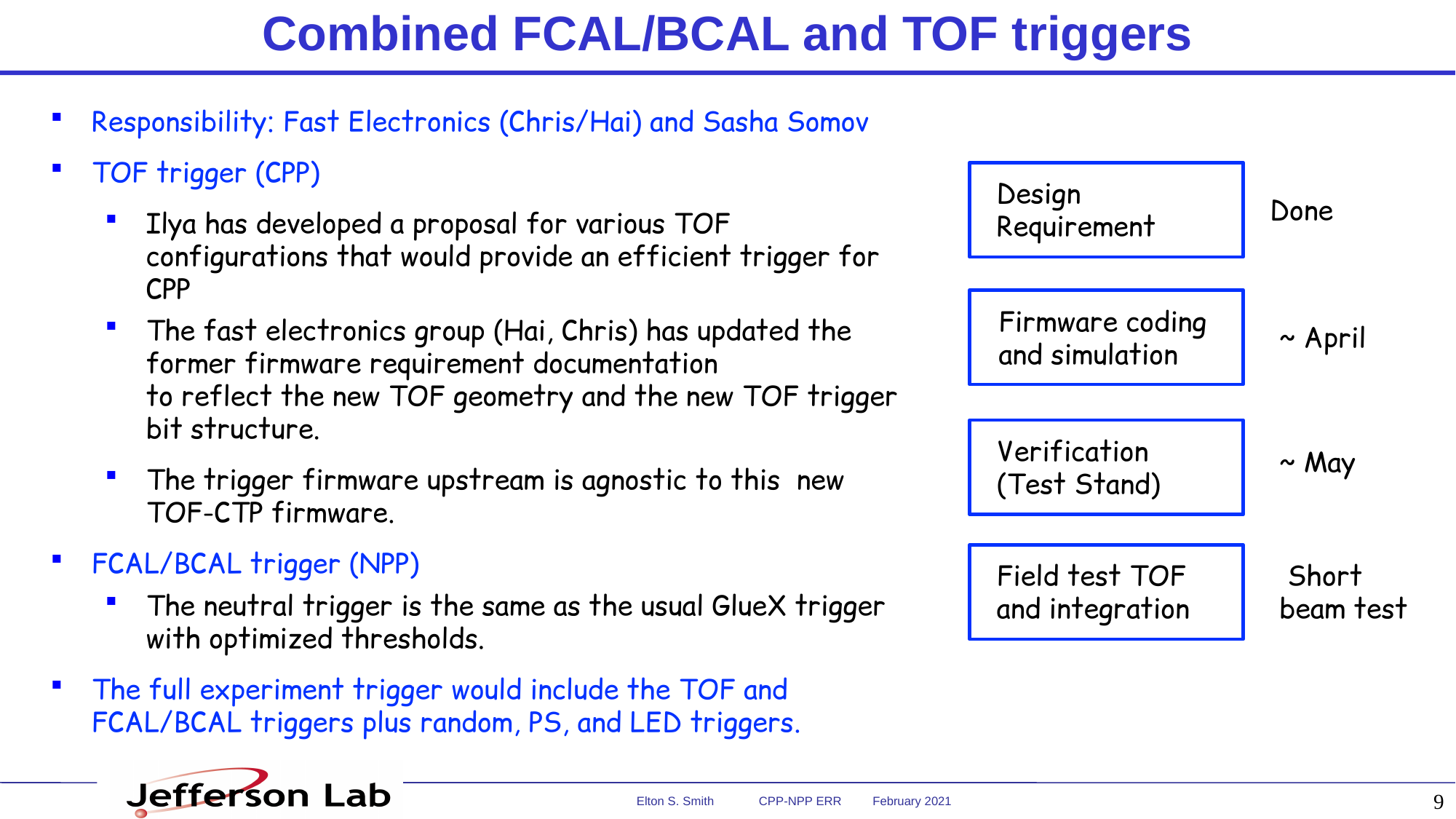

# Combined FCAL/BCAL and TOF triggers
Responsibility: Fast Electronics (Chris/Hai) and Sasha Somov
TOF trigger (CPP)
Ilya has developed a proposal for various TOF configurations that would provide an efficient trigger for CPP
The fast electronics group (Hai, Chris) has updated the former firmware requirement documentation
to reflect the new TOF geometry and the new TOF trigger bit structure.
The trigger firmware upstream is agnostic to this  new TOF-CTP firmware.
FCAL/BCAL trigger (NPP)
The neutral trigger is the same as the usual GlueX trigger with optimized thresholds.
The full experiment trigger would include the TOF and FCAL/BCAL triggers plus random, PS, and LED triggers.

Design Requirement
Done

Firmware coding and simulation
~ April

Verification (Test Stand)
~ May

 Short beam test
Field test TOF and integration
9